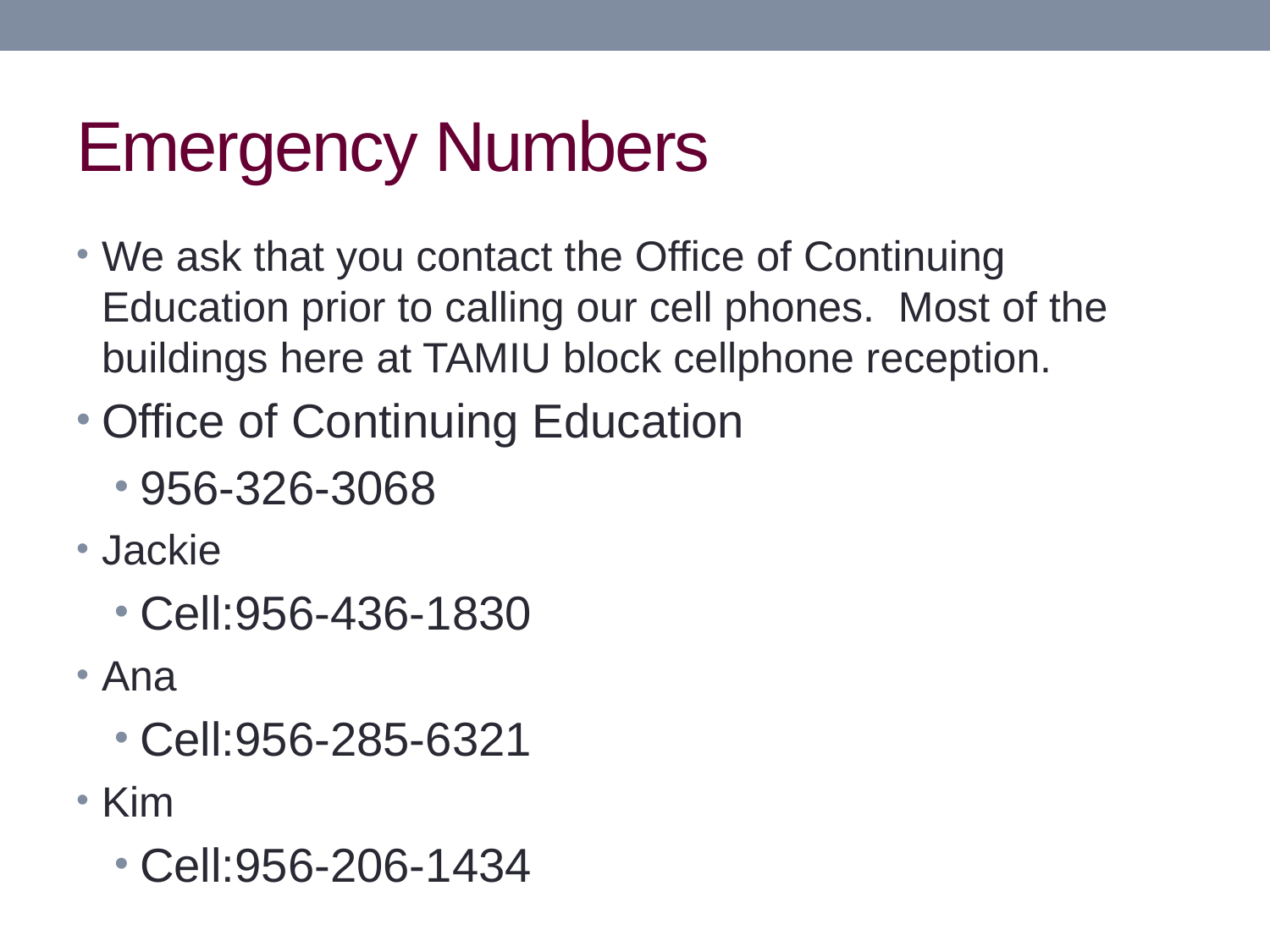

# Emergency Numbers
We ask that you contact the Office of Continuing Education prior to calling our cell phones.  Most of the buildings here at TAMIU block cellphone reception.
Office of Continuing Education
956-326-3068
Jackie
Cell:956-436-1830
Ana
Cell:956-285-6321
Kim
Cell:956-206-1434